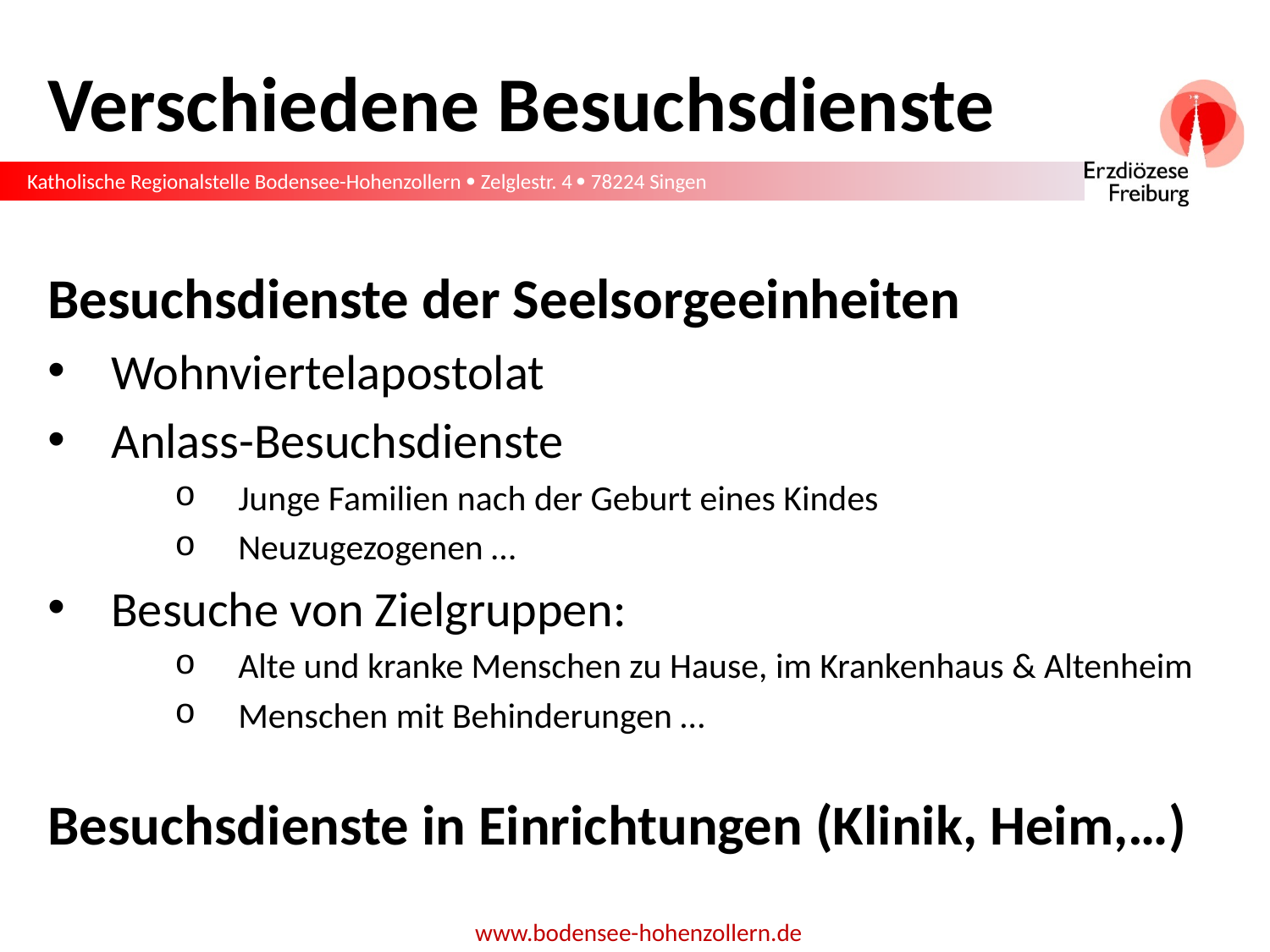

# Verschiedene Besuchsdienste
Besuchsdienste der Seelsorgeeinheiten
Wohnviertelapostolat
Anlass-Besuchsdienste
Junge Familien nach der Geburt eines Kindes
Neuzugezogenen …
Besuche von Zielgruppen:
Alte und kranke Menschen zu Hause, im Krankenhaus & Altenheim
Menschen mit Behinderungen …
Besuchsdienste in Einrichtungen (Klinik, Heim,…)